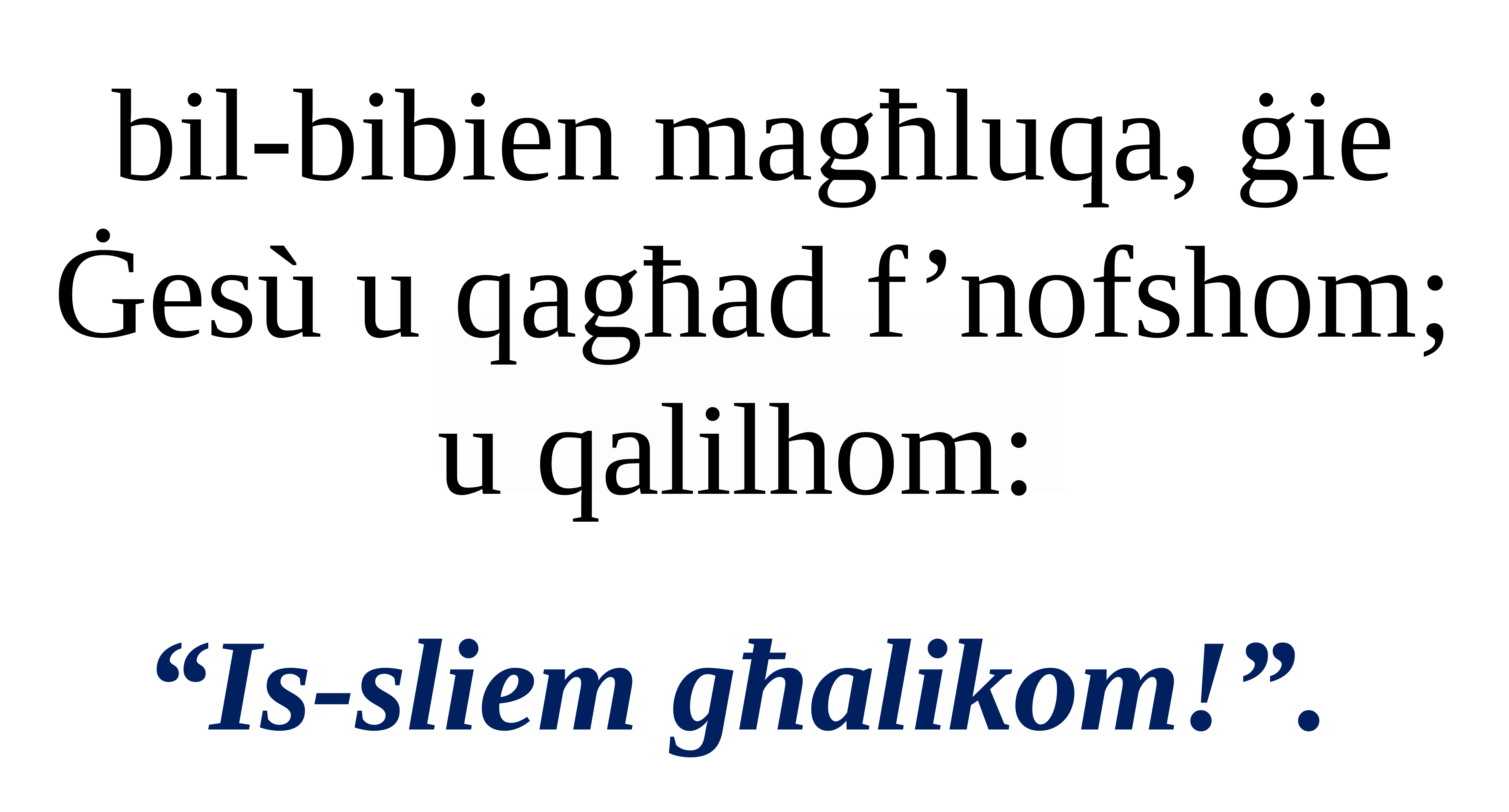

bil-bibien magħluqa, ġie Ġesù u qagħad f’nofshom; u qalilhom:

“Is-sliem għalikom!”.